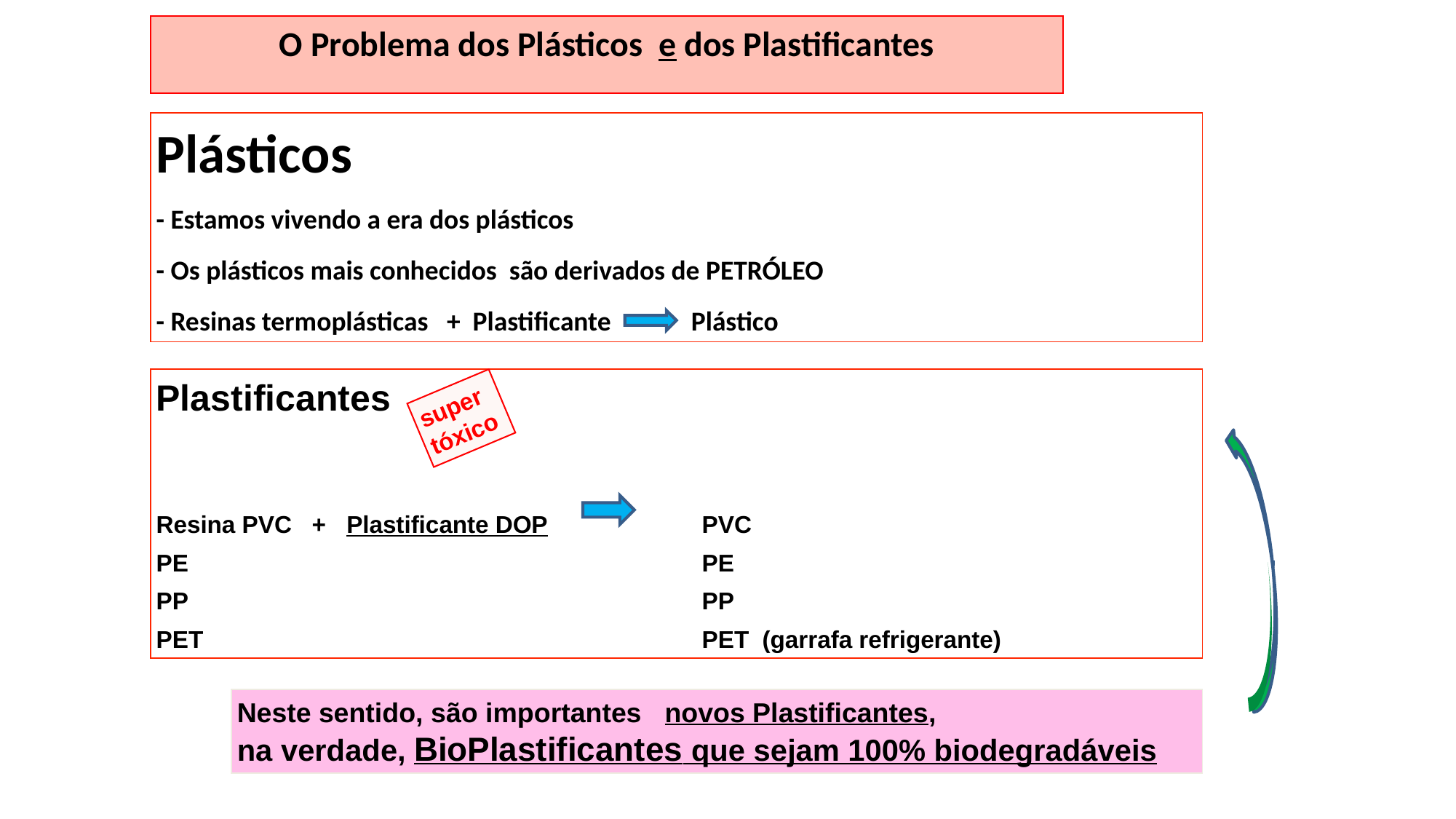

O Problema dos Plásticos  e dos Plastificantes
Plásticos
- Estamos vivendo a era dos plásticos
- Os plásticos mais conhecidos  são derivados de PETRÓLEO
- Resinas termoplásticas   +  Plastificante             Plástico

Plastificantes

Resina PVC   +   Plastificante DOP		PVC
PE		 			PE
PP					PP
PET					PET  (garrafa refrigerante)
super tóxico

Neste sentido, são importantes   novos Plastificantes,
na verdade, BioPlastificantes que sejam 100% biodegradáveis
33